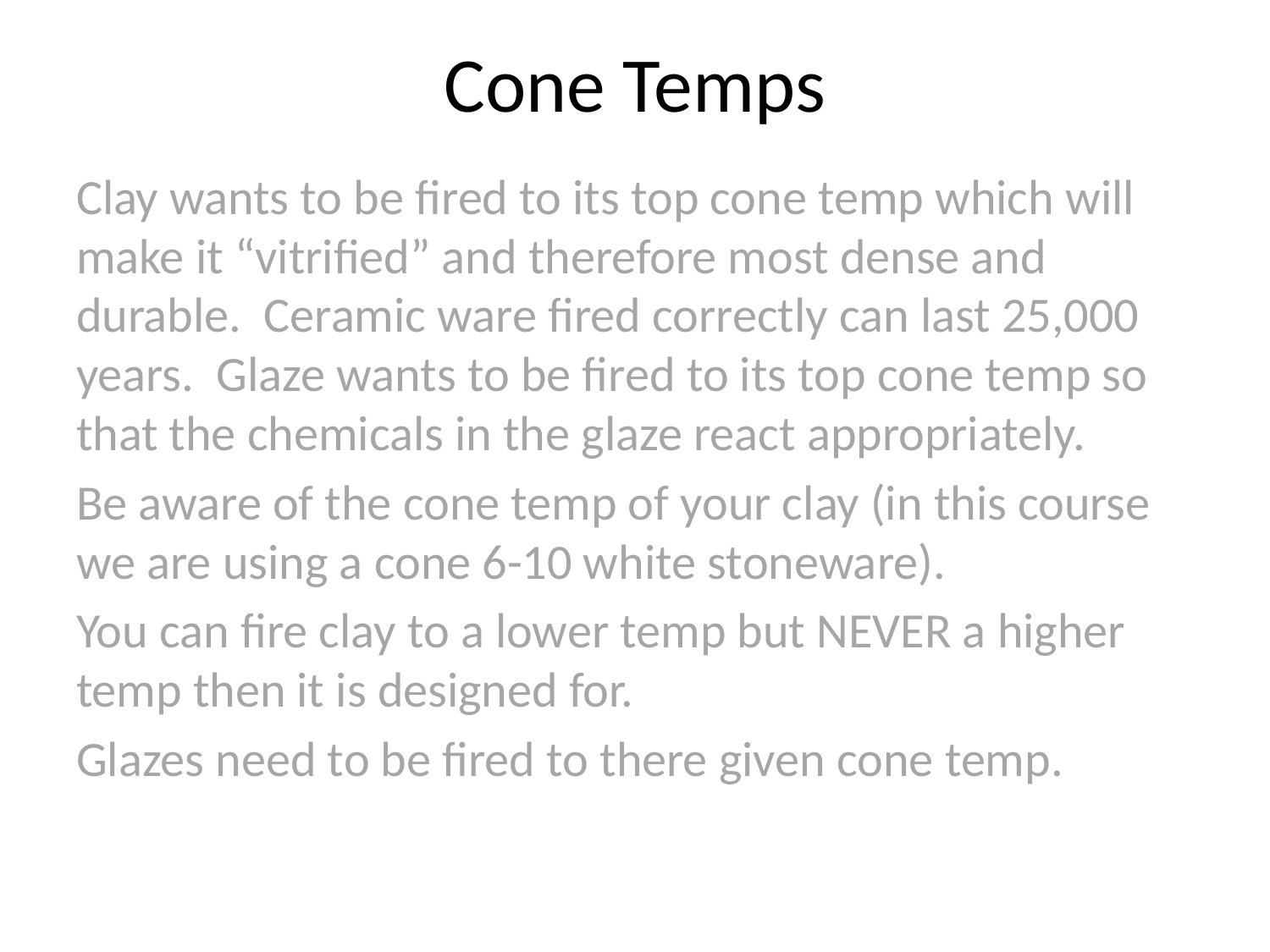

# Cone Temps
Clay wants to be fired to its top cone temp which will make it “vitrified” and therefore most dense and durable.  Ceramic ware fired correctly can last 25,000 years.  Glaze wants to be fired to its top cone temp so that the chemicals in the glaze react appropriately.
Be aware of the cone temp of your clay (in this course we are using a cone 6-10 white stoneware).
You can fire clay to a lower temp but NEVER a higher temp then it is designed for.
Glazes need to be fired to there given cone temp.